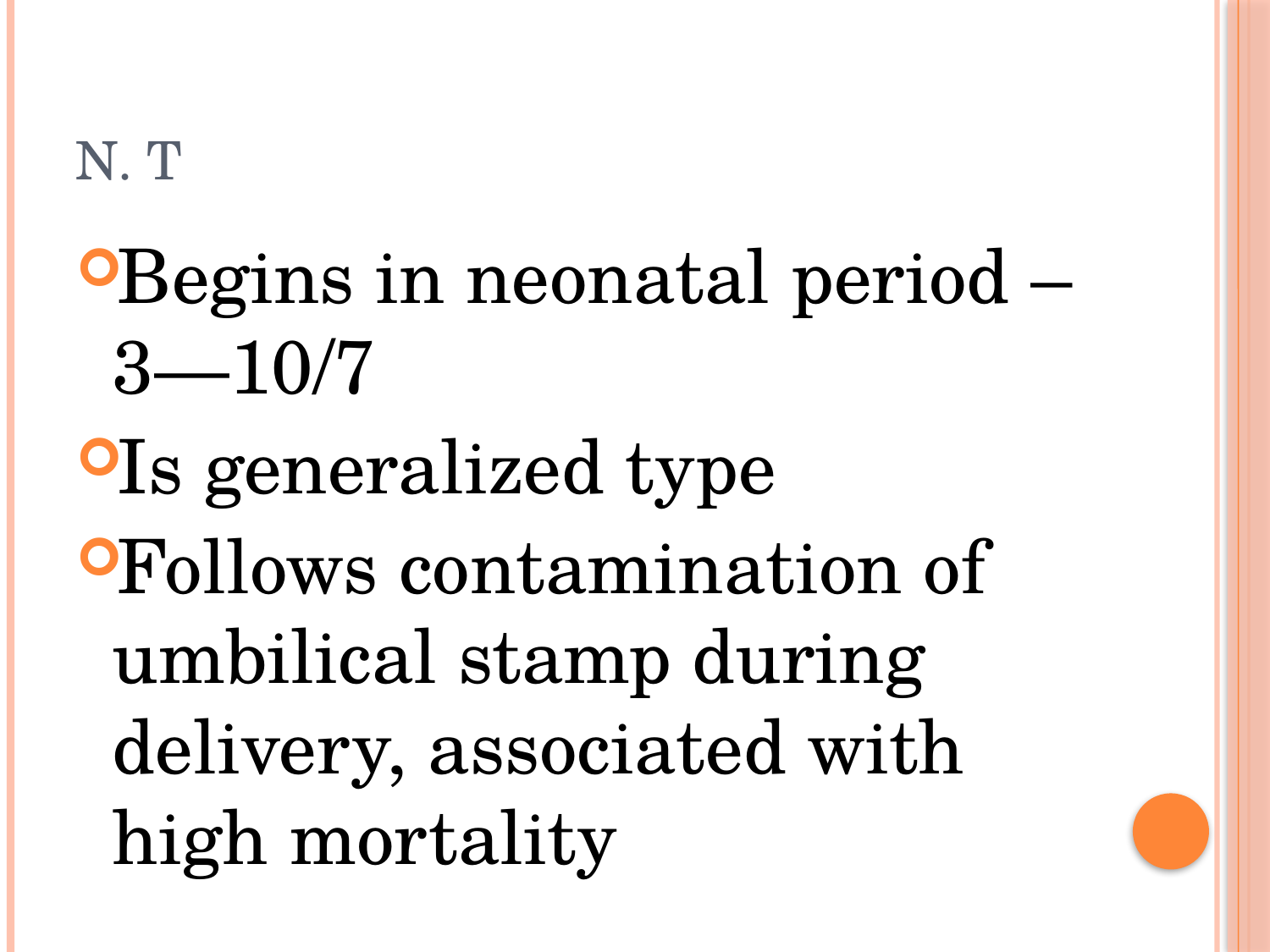

# N. T
Begins in neonatal period – 3—10/7
Is generalized type
Follows contamination of umbilical stamp during delivery, associated with high mortality